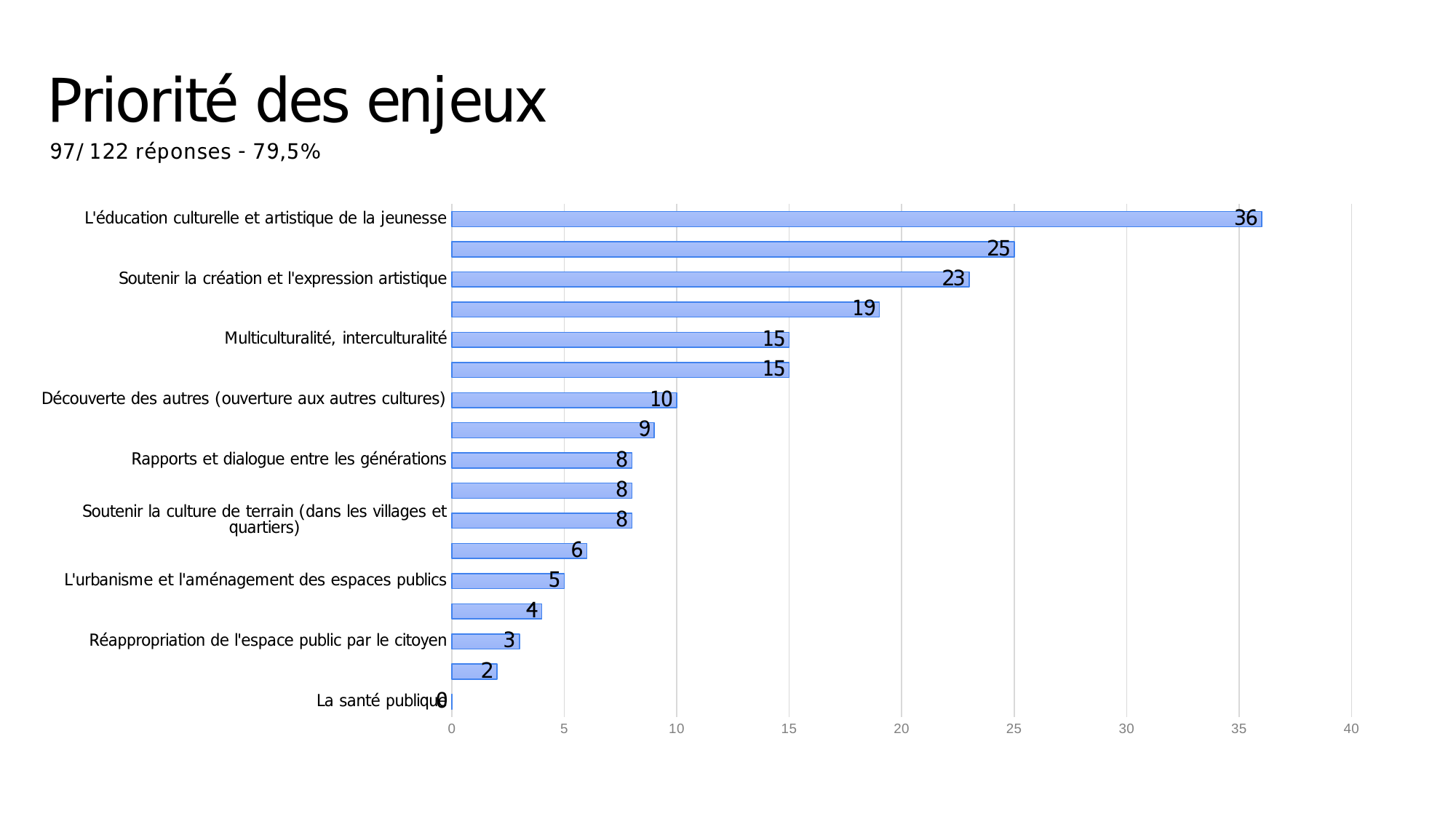

# Priorité des enjeux
97/122 réponses - 79,5%

### Chart

| Category |  |
|---|---|
| La santé publique | 0.0 |
| La mobilité | 2.0 |
| Réappropriation de l'espace public par le citoyen | 3.0 |
| Approche des arts et des techniques (médiation) | 4.0 |
| L'urbanisme et l'aménagement des espaces publics | 5.0 |
| Soutenir la culture de gradin (en salle et en extérieur) | 6.0 |
| Soutenir la culture de terrain (dans les villages et quartiers) | 8.0 |
| La lutte contre le réchauffement climatique | 8.0 |
| Rapports et dialogue entre les générations | 8.0 |
| La lutte contre les inégalités sociales | 9.0 |
| Découverte des autres (ouverture aux autres cultures) | 10.0 |
| La découverte des talents artistiques locaux et régionaux | 15.0 |
| Multiculturalité, interculturalité | 15.0 |
| Cohésion sociale | 19.0 |
| Soutenir la création et l'expression artistique | 23.0 |
| La Démocratisation (accès à) et la diversification de la culture | 25.0 |
| L'éducation culturelle et artistique de la jeunesse | 36.0 |